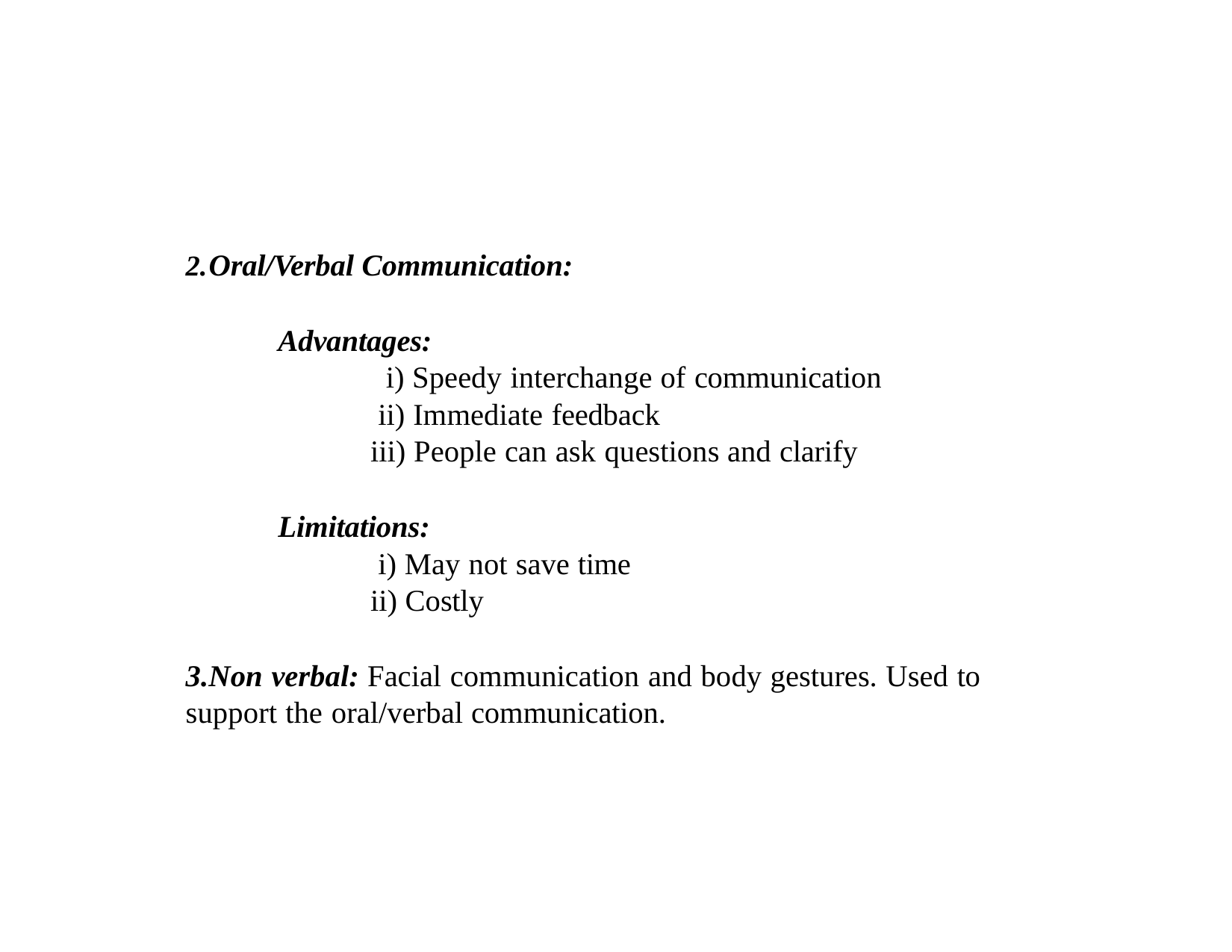

Oral/Verbal Communication:

Advantages:
Speedy interchange of communication
Immediate feedback
People can ask questions and clarify

Limitations:
May not save time
Costly

3.Non verbal: Facial communication and body gestures. Used to support the oral/verbal communication.